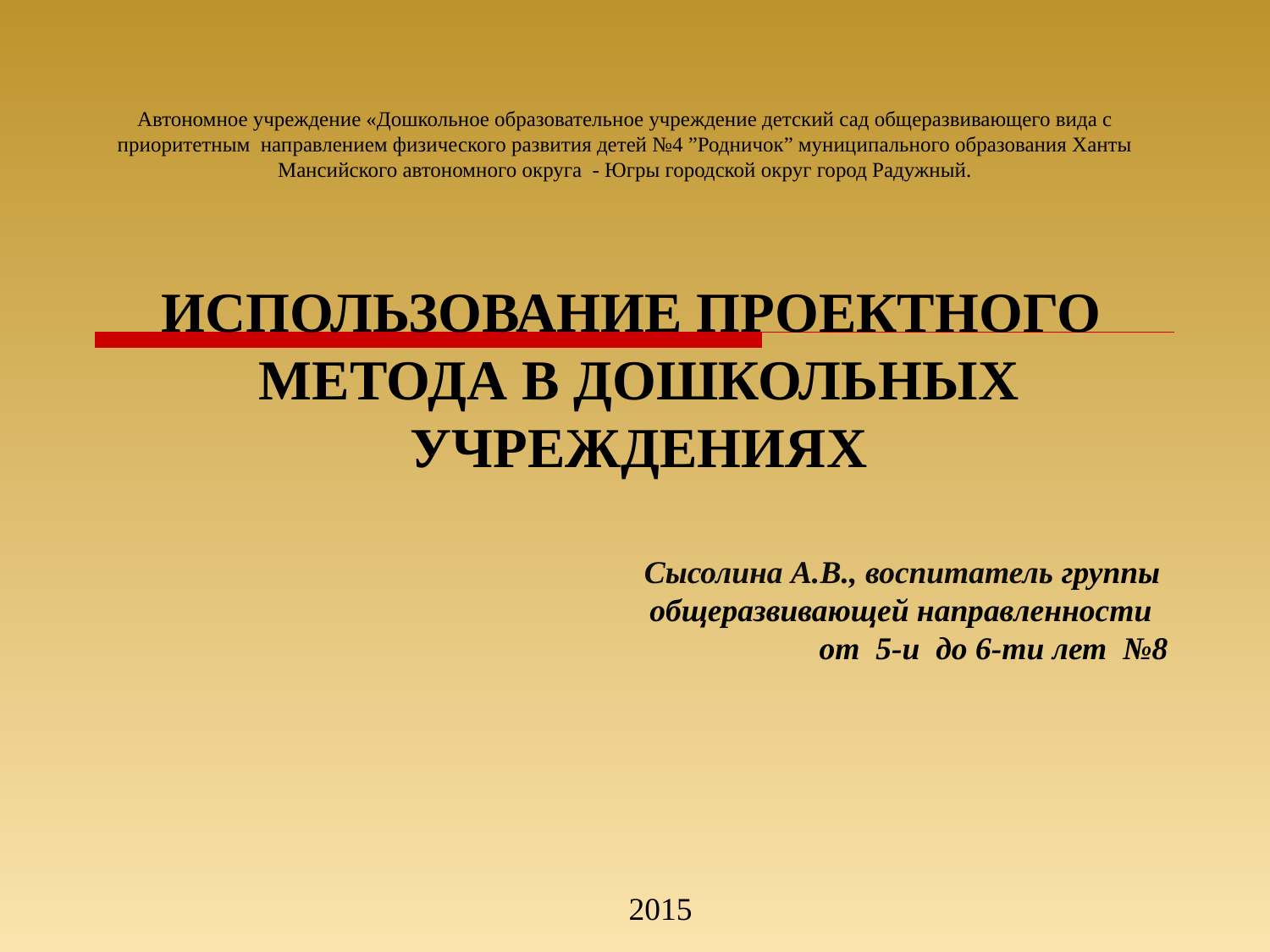

Автономное учреждение «Дошкольное образовательное учреждение детский сад общеразвивающего вида с приоритетным  направлением физического развития детей №4 ”Родничок” муниципального образования Ханты Мансийского автономного округа  - Югры городской округ город Радужный.
# ИСПОЛЬЗОВАНИЕ ПРОЕКТНОГО  МЕТОДА В ДОШКОЛЬНЫХ УЧРЕЖДЕНИЯХ
Сысолина А.В., воспитатель группы  общеразвивающей направленности
 от  5-и  до 6-ти лет  №8

2015